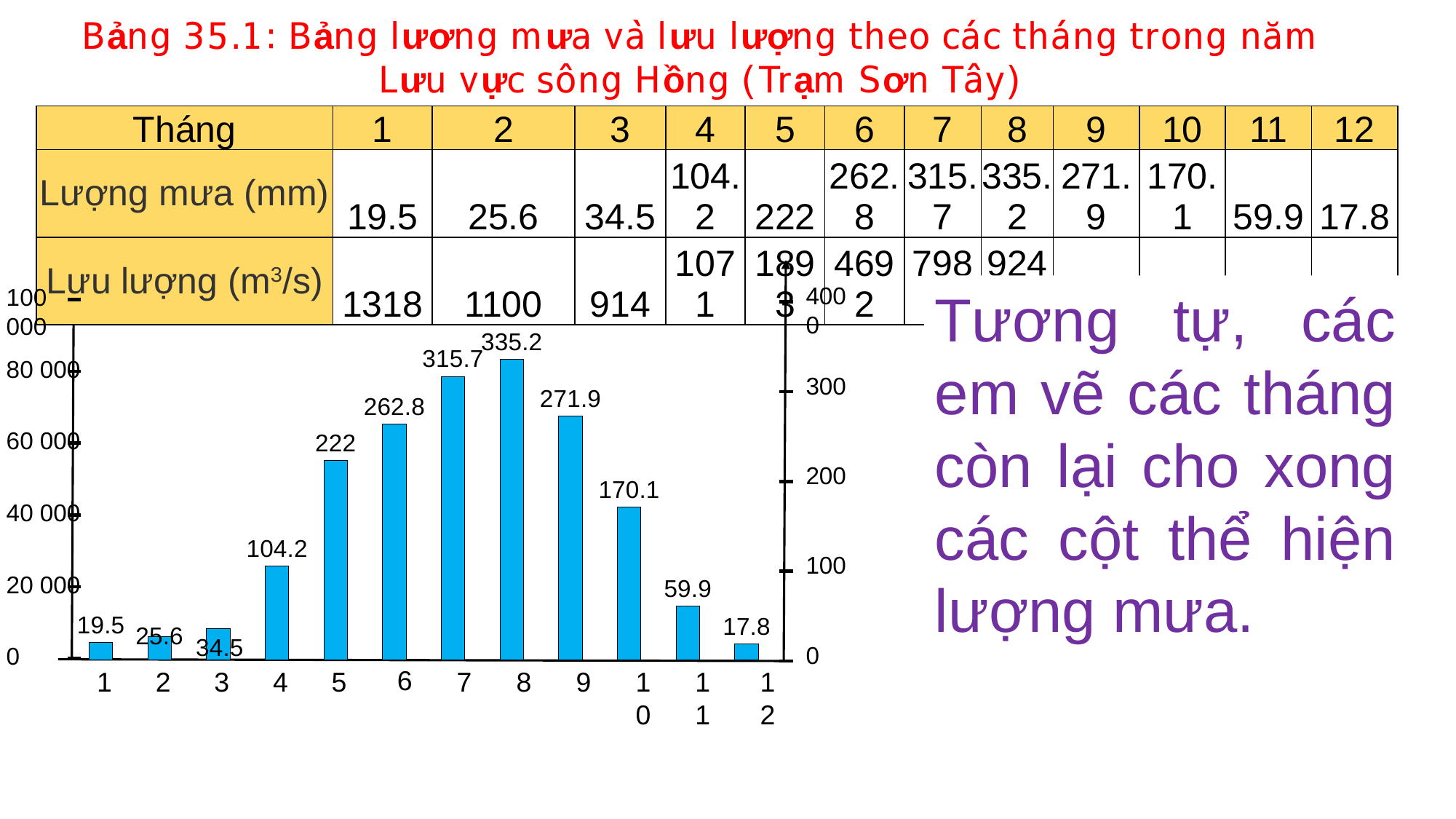

Bảng 35.1: Bảng lương mưa và lưu lượng theo các tháng trong năm
Lưu vực sông Hồng (Trạm Sơn Tây)
| Tháng | 1 | 2 | 3 | 4 | 5 | 6 | 7 | 8 | 9 | 10 | 11 | 12 |
| --- | --- | --- | --- | --- | --- | --- | --- | --- | --- | --- | --- | --- |
| Lượng mưa (mm) | 19.5 | 25.6 | 34.5 | 104.2 | 222 | 262.8 | 315.7 | 335.2 | 271.9 | 170.1 | 59.9 | 17.8 |
| Lưu lượng (m3/s) | 1318 | 1100 | 914 | 1071 | 1893 | 4692 | 7986 | 9246 | 6690 | 4122 | 2813 | 1746 |

### Chart

| Category | Lượng mưa  |
|---|---|
4000
300
200
100
0
Tương tự, các em vẽ các tháng còn lại cho xong các cột thể hiện lượng mưa.
100 000
80 000
60 000
40 000
20 000
0
6
1
2
3
4
5
7
8
9
10
11
12